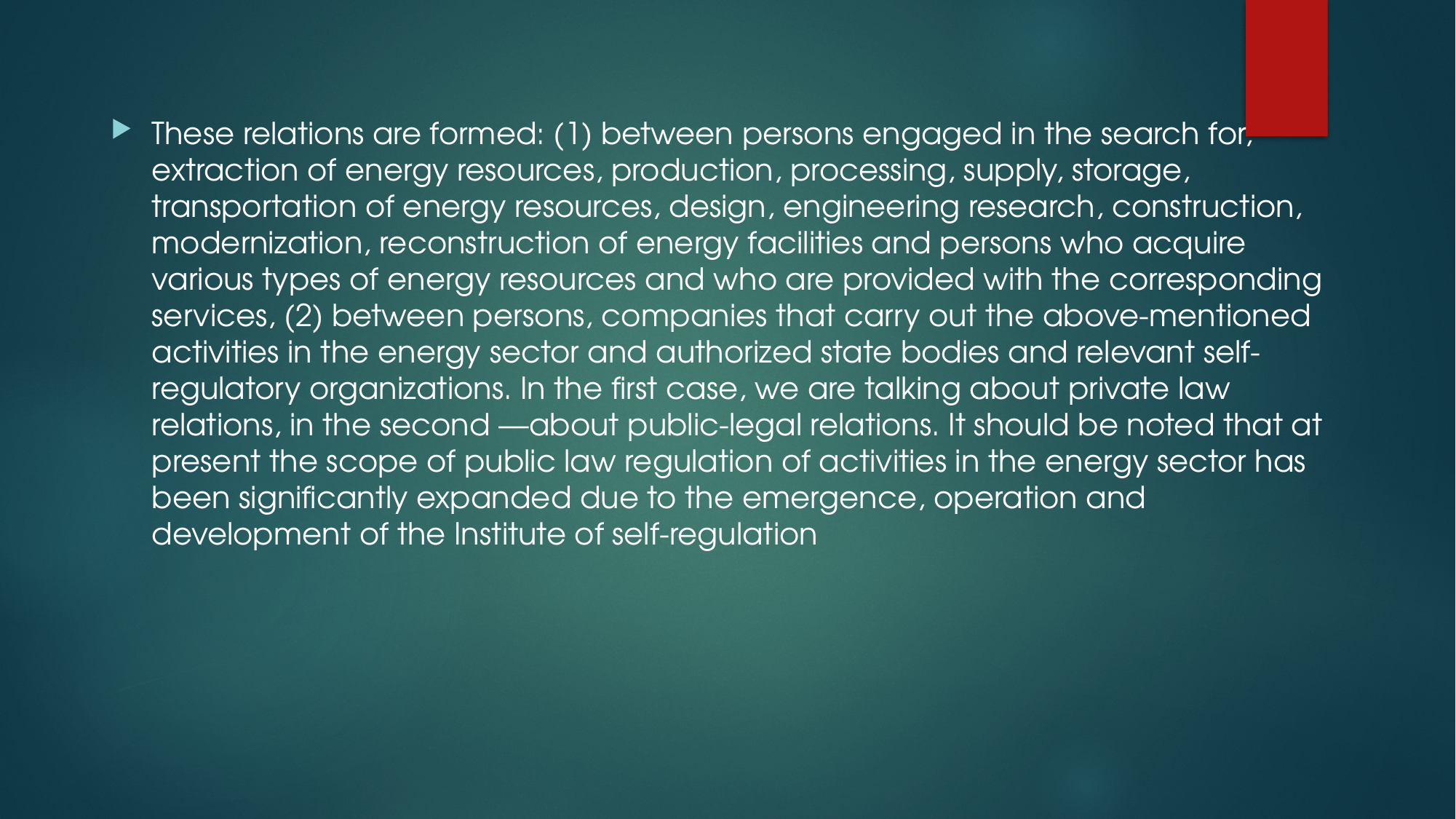

These relations are formed: (1) between persons engaged in the search for, extraction of energy resources, production, processing, supply, storage, transportation of energy resources, design, engineering research, construction, modernization, reconstruction of energy facilities and persons who acquire various types of energy resources and who are provided with the corresponding services, (2) between persons, companies that carry out the above-mentioned activities in the energy sector and authorized state bodies and relevant self-regulatory organizations. In the first case, we are talking about private law relations, in the second —about public-legal relations. It should be noted that at present the scope of public law regulation of activities in the energy sector has been significantly expanded due to the emergence, operation and development of the Institute of self-regulation